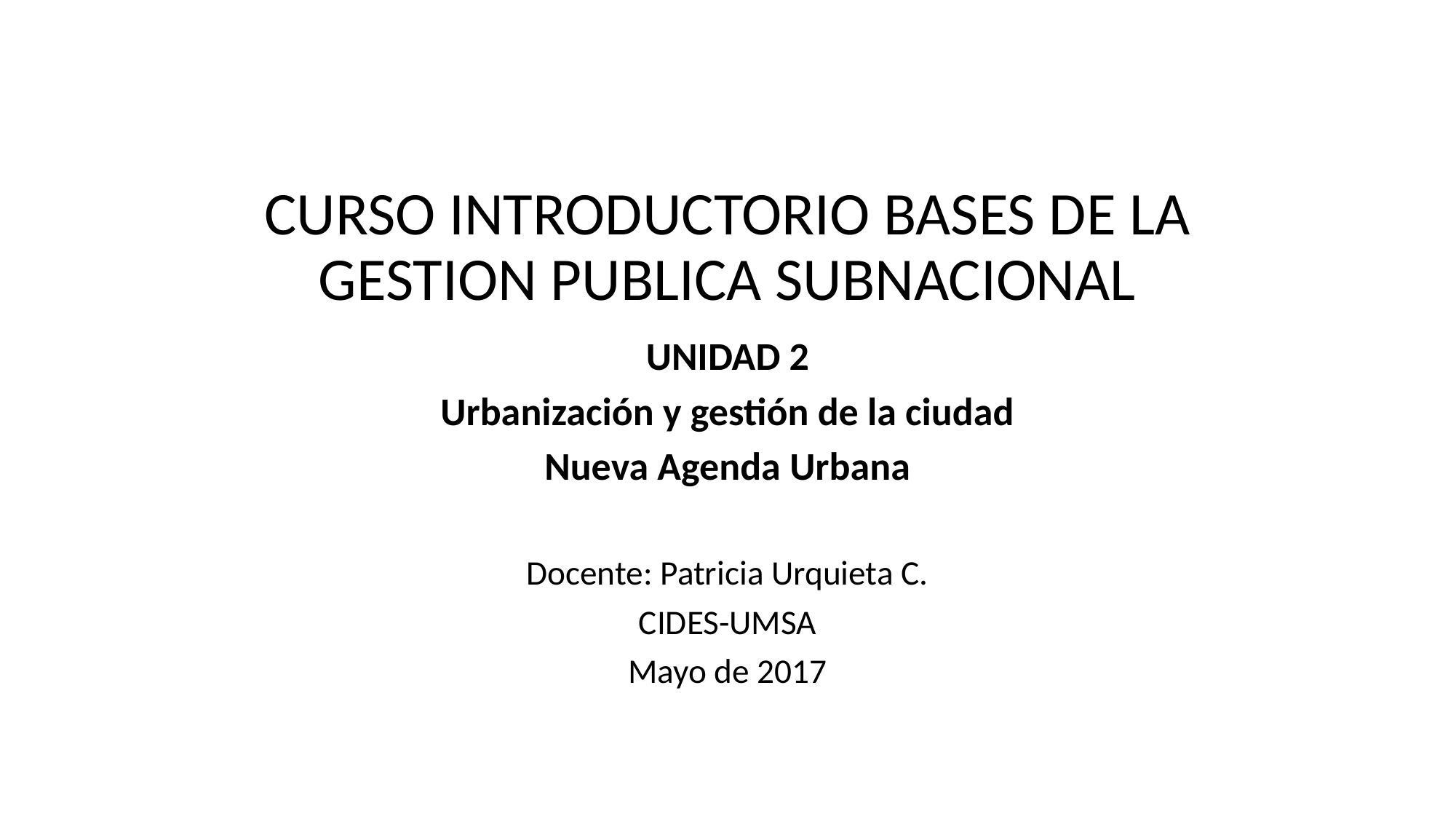

# CURSO INTRODUCTORIO BASES DE LA GESTION PUBLICA SUBNACIONAL
UNIDAD 2
Urbanización y gestión de la ciudad
Nueva Agenda Urbana

Docente: Patricia Urquieta C.
CIDES-UMSA
Mayo de 2017